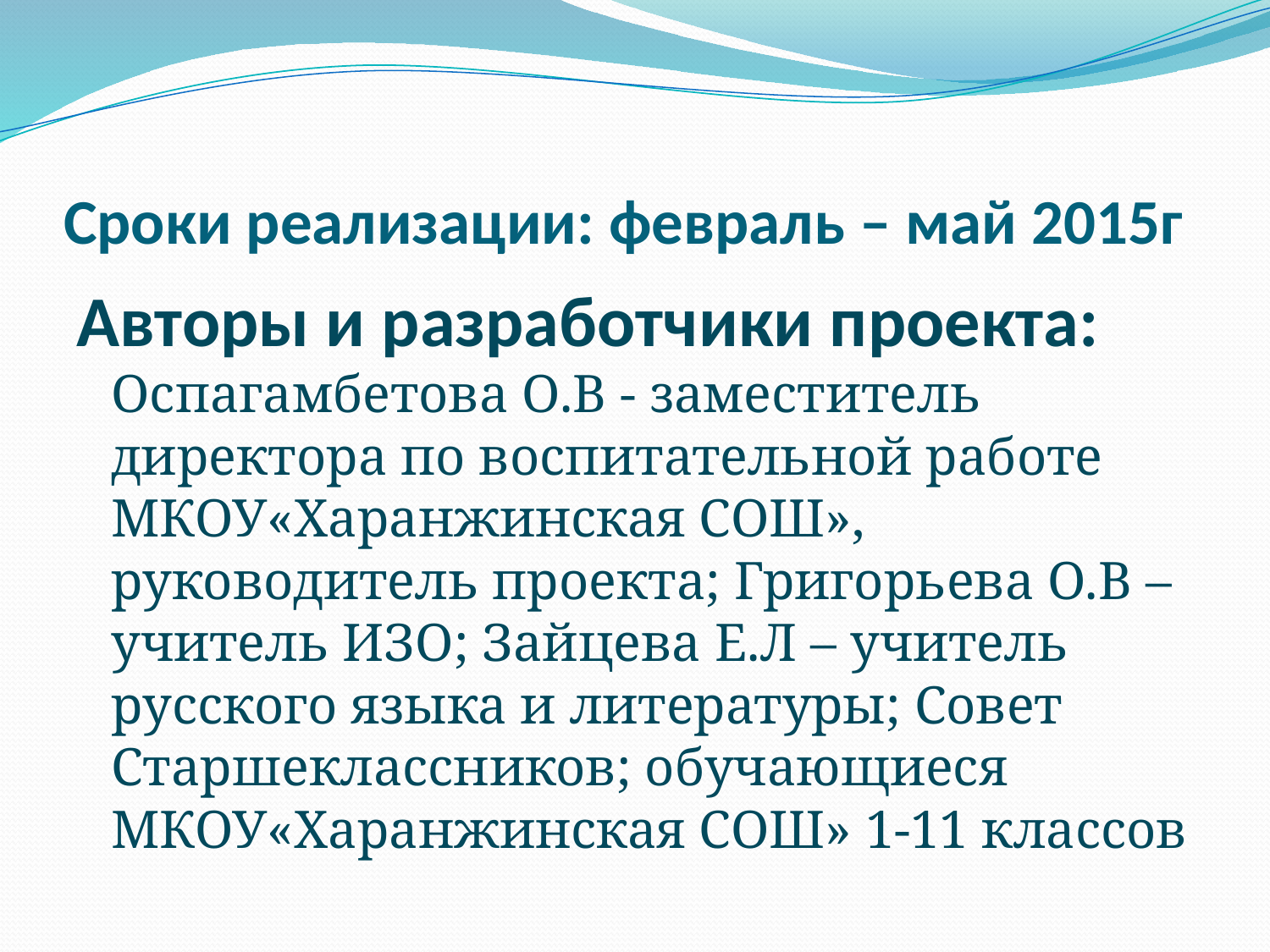

# Сроки реализации: февраль – май 2015г
Авторы и разработчики проекта: Оспагамбетова О.В - заместитель директора по воспитательной работе МКОУ«Харанжинская СОШ», руководитель проекта; Григорьева О.В – учитель ИЗО; Зайцева Е.Л – учитель русского языка и литературы; Совет Старшеклассников; обучающиеся МКОУ«Харанжинская СОШ» 1-11 классов